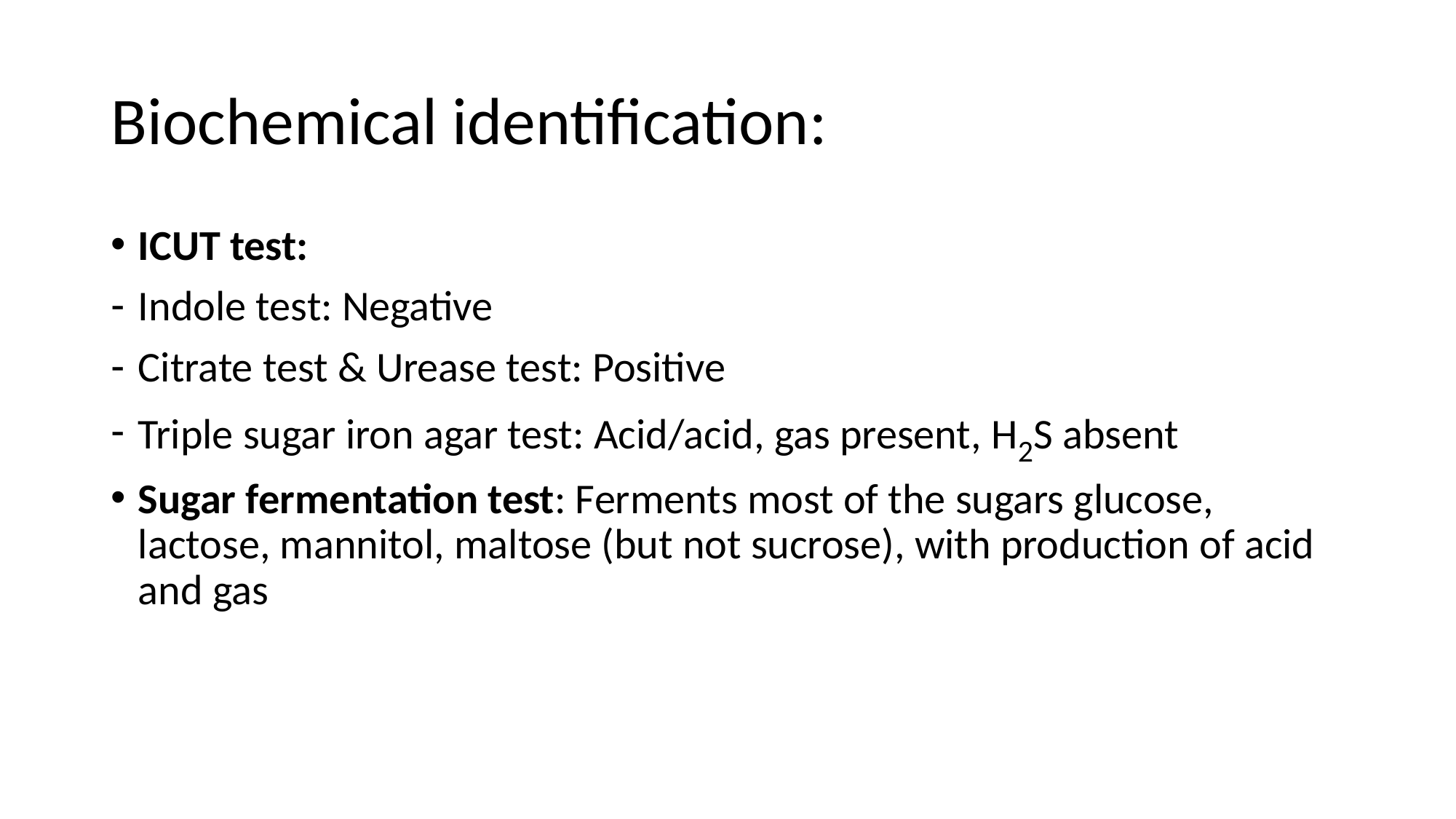

# Biochemical identification:
ICUT test:
Indole test: Negative
Citrate test & Urease test: Positive
Triple sugar iron agar test: Acid/acid, gas present, H2S absent
Sugar fermentation test: Ferments most of the sugars glucose, lactose, mannitol, maltose (but not sucrose), with production of acid and gas